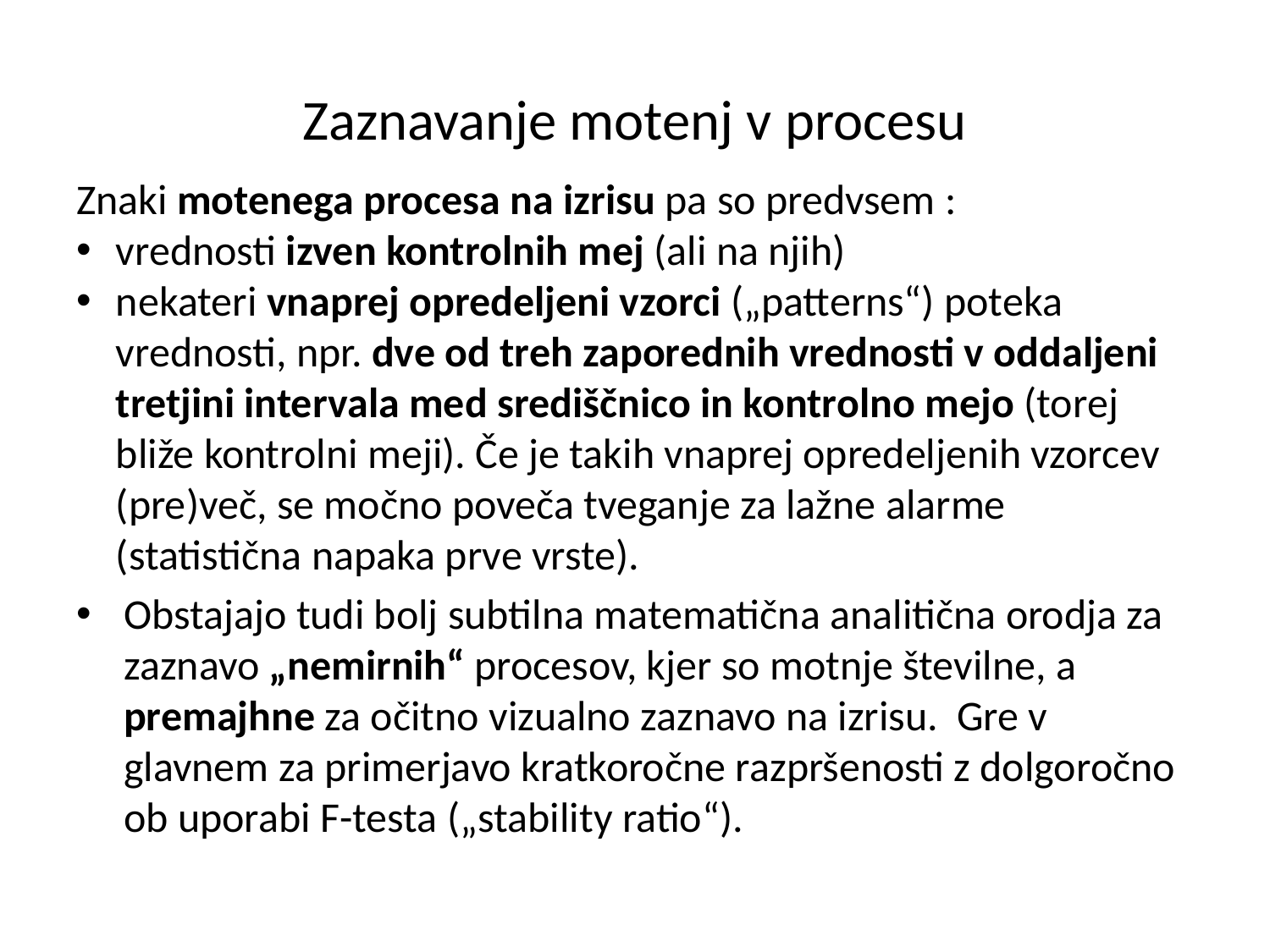

# Zaznavanje motenj v procesu
Znaki motenega procesa na izrisu pa so predvsem :
vrednosti izven kontrolnih mej (ali na njih)
nekateri vnaprej opredeljeni vzorci („patterns“) poteka vrednosti, npr. dve od treh zaporednih vrednosti v oddaljeni tretjini intervala med središčnico in kontrolno mejo (torej bliže kontrolni meji). Če je takih vnaprej opredeljenih vzorcev (pre)več, se močno poveča tveganje za lažne alarme (statistična napaka prve vrste).
Obstajajo tudi bolj subtilna matematična analitična orodja za zaznavo „nemirnih“ procesov, kjer so motnje številne, a premajhne za očitno vizualno zaznavo na izrisu.  Gre v glavnem za primerjavo kratkoročne razpršenosti z dolgoročno ob uporabi F-testa („stability ratio“).